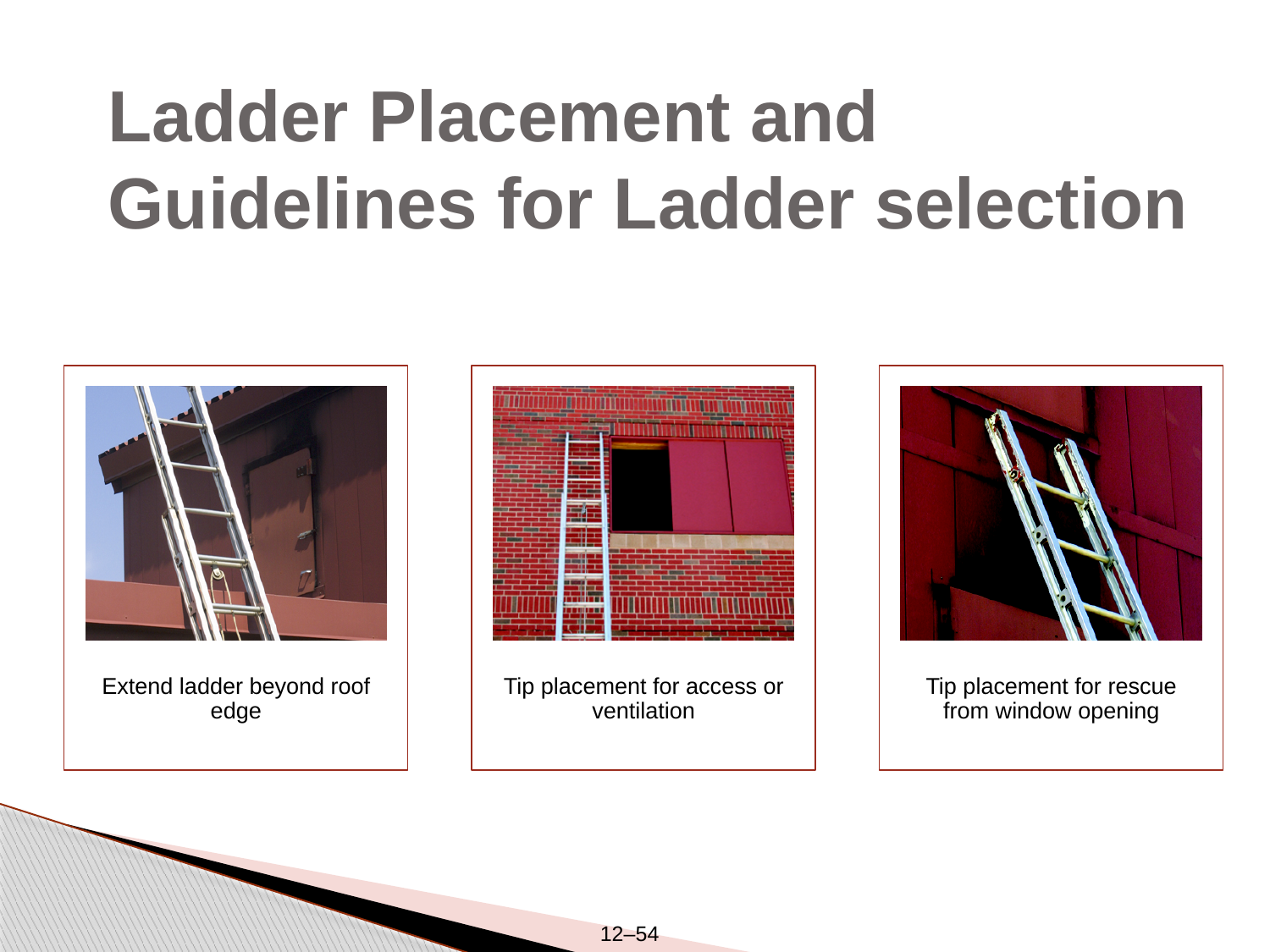

# Ladder Placement and Guidelines for Ladder selection
Extend ladder beyond roof edge
Tip placement for access or ventilation
Tip placement for rescue from window opening
12–54